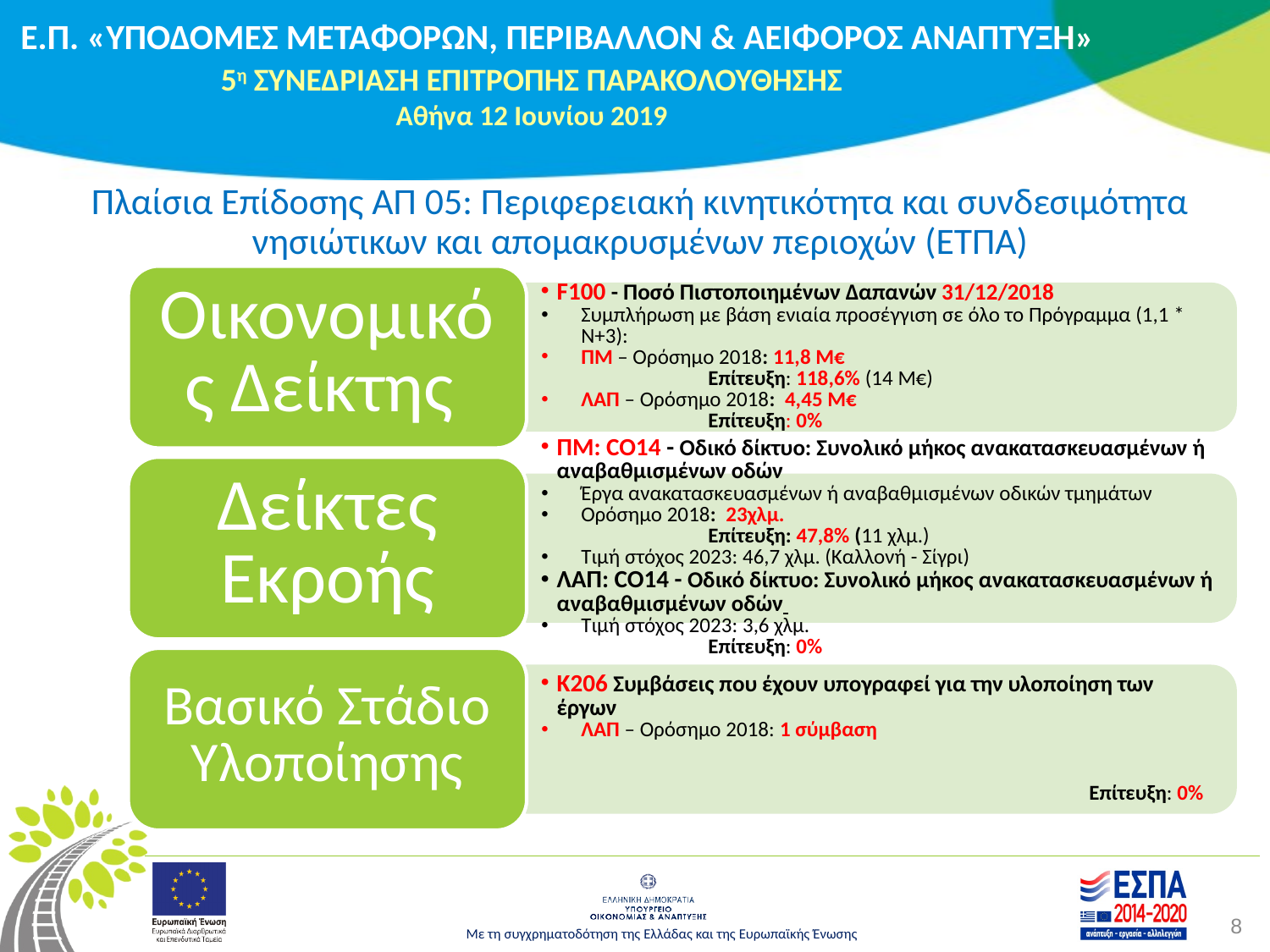

# Πλαίσια Επίδοσης ΑΠ 05: Περιφερειακή κινητικότητα και συνδεσιμότητα νησιώτικων και απομακρυσμένων περιοχών (ΕΤΠΑ)
Οικονομικός Δείκτης
F100 - Ποσό Πιστοποιημένων Δαπανών 31/12/2018
Συμπλήρωση με βάση ενιαία προσέγγιση σε όλο το Πρόγραμμα (1,1 * Ν+3):
Δείκτες Εκροής
Βασικό Στάδιο Υλοποίησης
Τιμή στόχος 2023: 3,6 χλμ.				Επίτευξη: 0%
Έργα ανακατασκευασμένων ή αναβαθμισμένων οδικών τμημάτων
ΠΜ – Ορόσημο 2018: 11,8 Μ€			Επίτευξη: 118,6% (14 Μ€)
ΛΑΠ – Ορόσημο 2018:  4,45 Μ€			Επίτευξη: 0%
Ορόσημο 2018:  23χλμ.				Επίτευξη: 47,8% (11 χλμ.)
Τιμή στόχος 2023: 46,7 χλμ. (Καλλονή - Σίγρι)
8